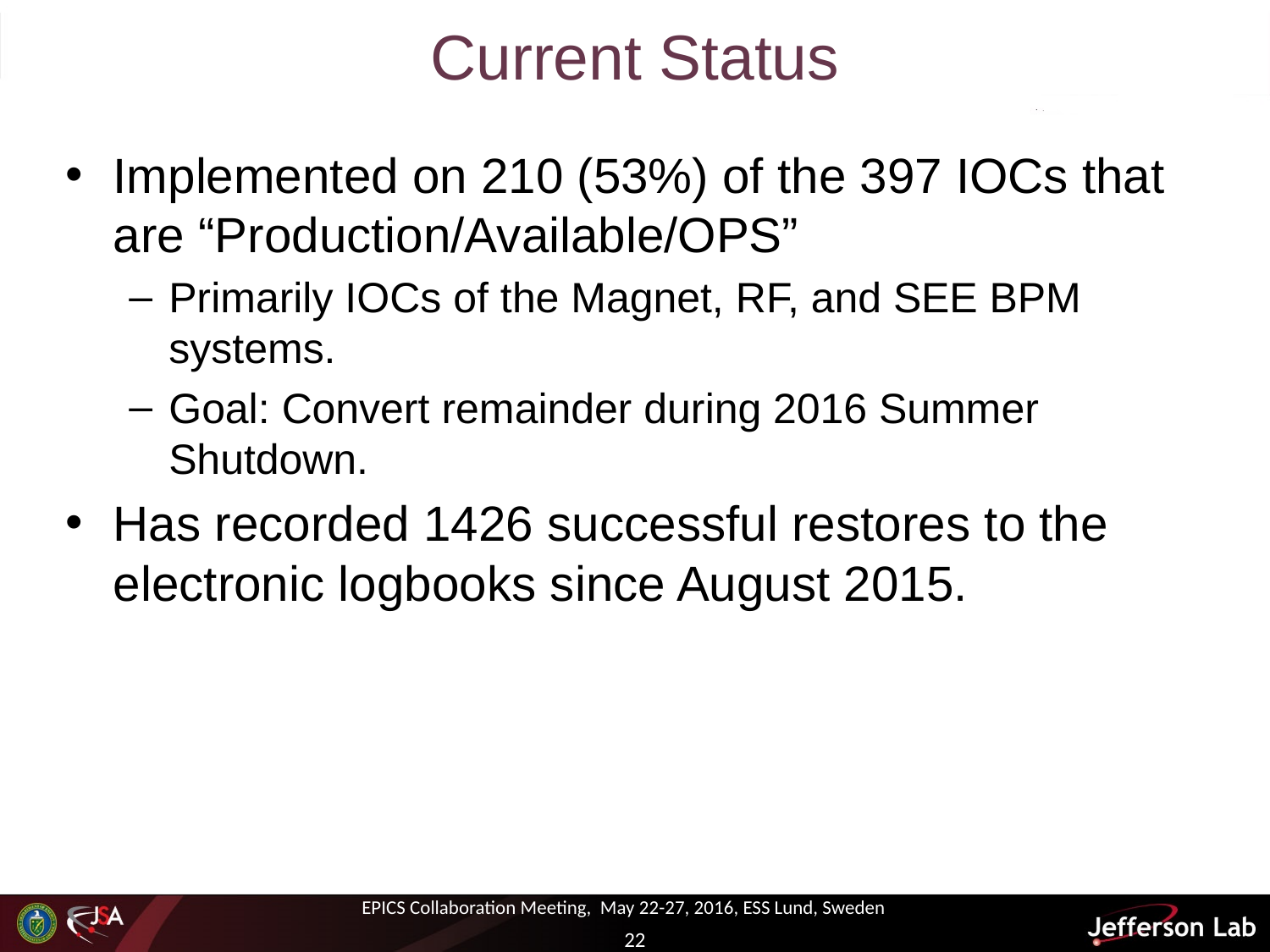

# Current Status
Implemented on 210 (53%) of the 397 IOCs that are “Production/Available/OPS”
Primarily IOCs of the Magnet, RF, and SEE BPM systems.
Goal: Convert remainder during 2016 Summer Shutdown.
Has recorded 1426 successful restores to the electronic logbooks since August 2015.

EPICS Collaboration Meeting,  May 22-27, 2016, ESS Lund, Sweden
22